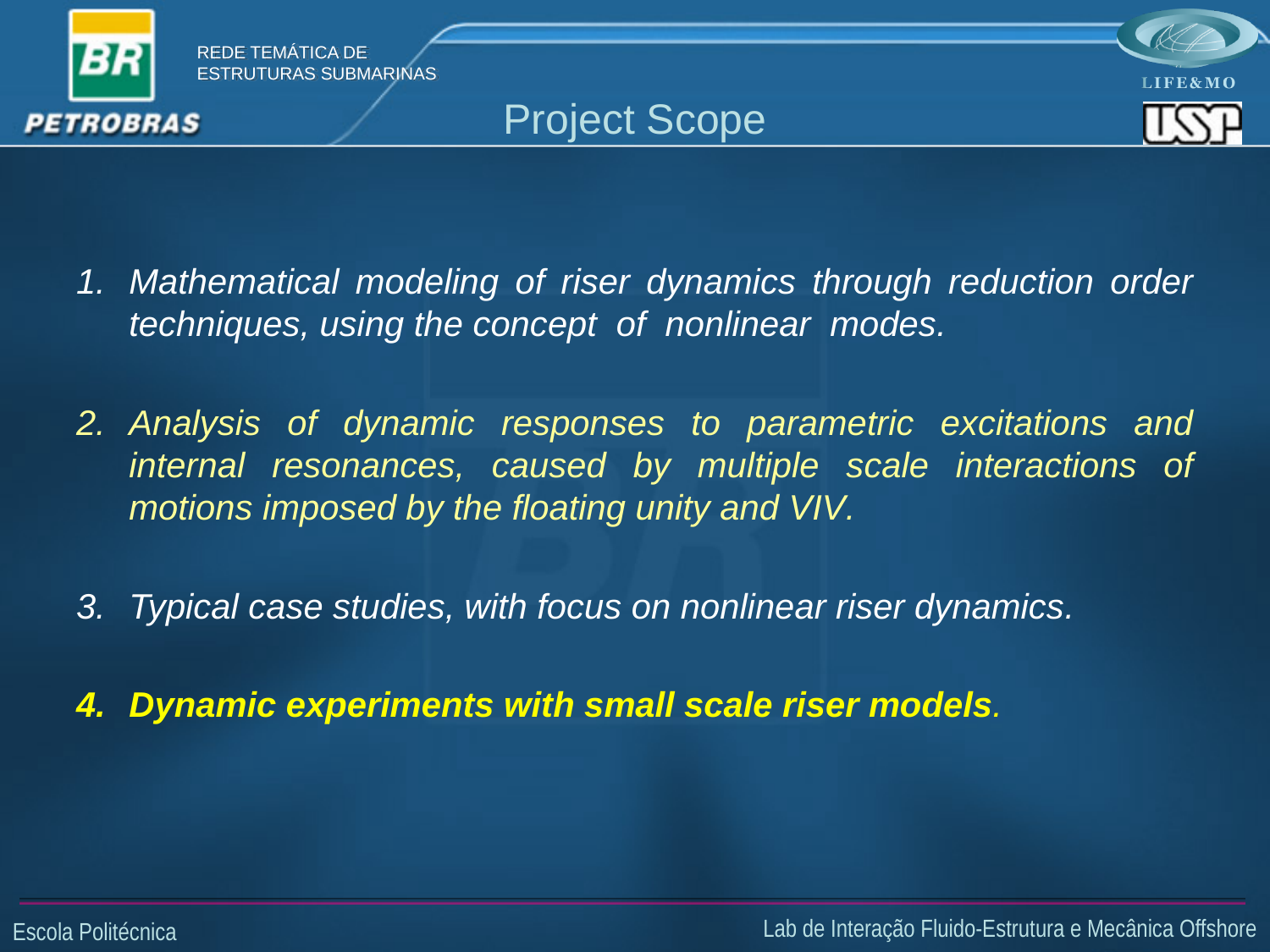

# Project Scope
Mathematical modeling of riser dynamics through reduction order techniques, using the concept  of  nonlinear  modes.

Analysis of dynamic responses to parametric excitations and internal resonances, caused by multiple scale interactions of motions imposed by the floating unity and VIV.

Typical case studies, with focus on nonlinear riser dynamics.

Dynamic experiments with small scale riser models.